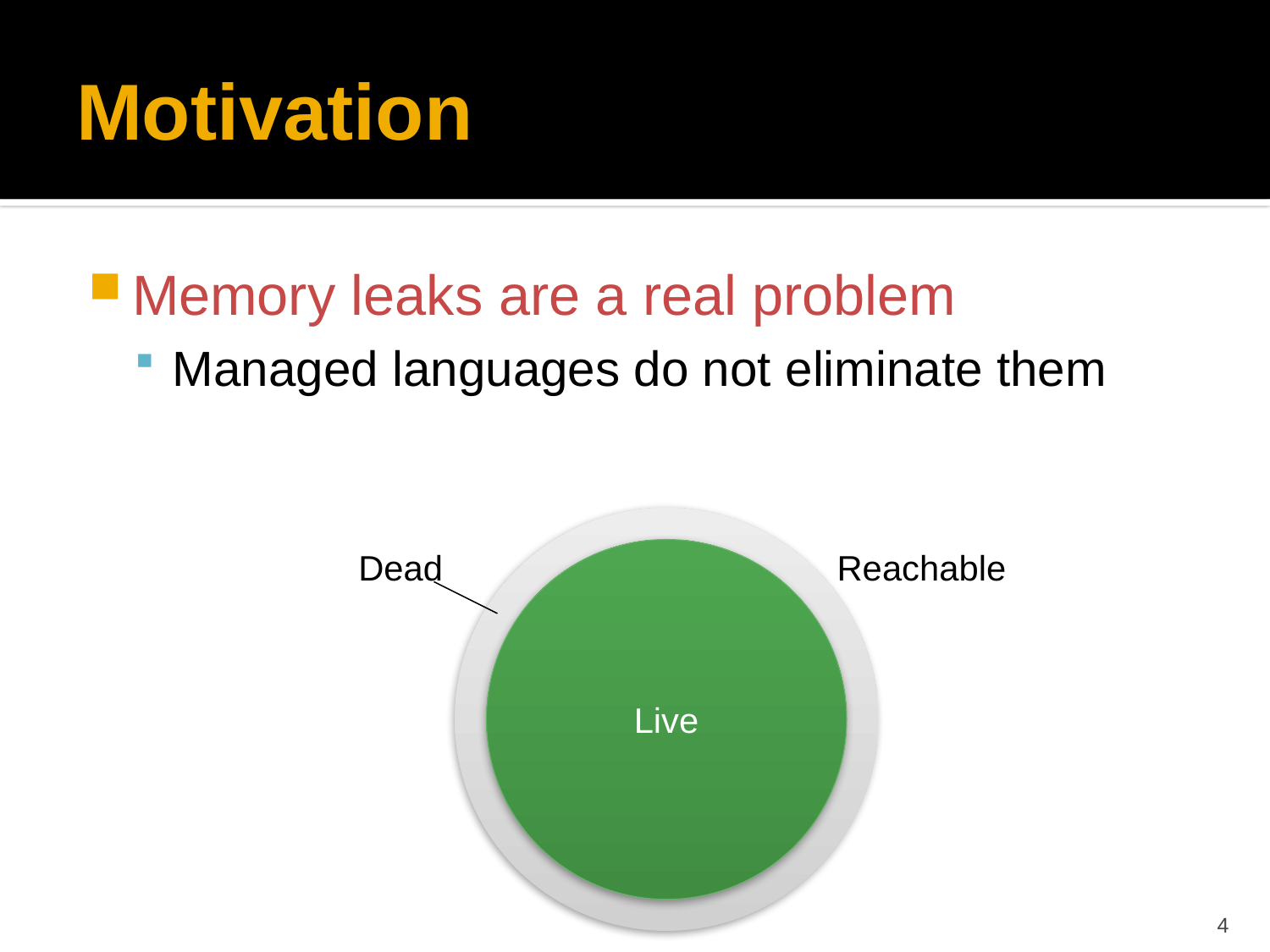

# Motivation
Memory leaks are a real problem
Managed languages do not eliminate them

Dead
Live
Reachable

4